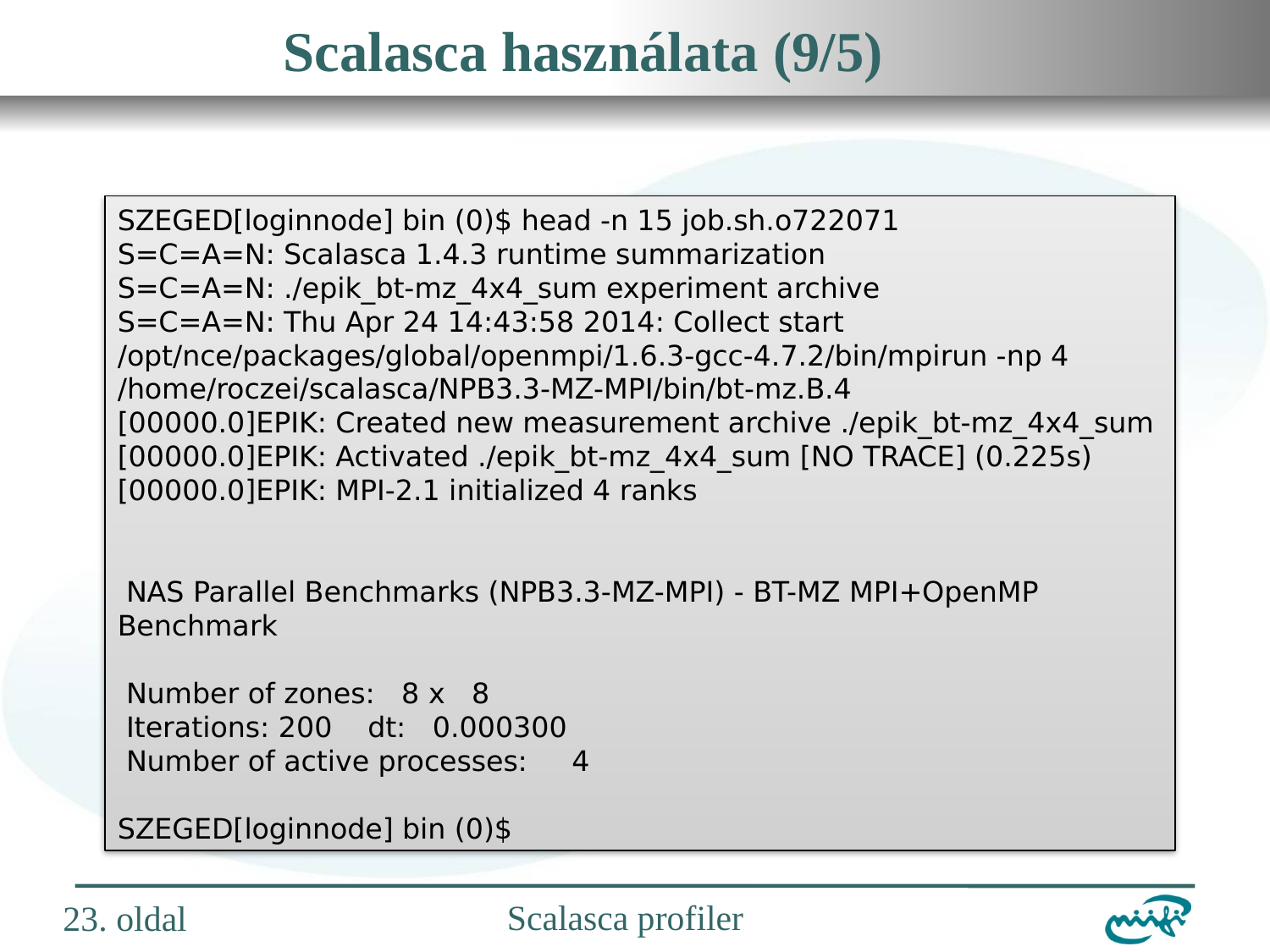

# Scalasca használata (9/5)
SZEGED[loginnode] bin (0)$ head -n 15 job.sh.o722071
S=C=A=N: Scalasca 1.4.3 runtime summarization
S=C=A=N: ./epik_bt-mz_4x4_sum experiment archive
S=C=A=N: Thu Apr 24 14:43:58 2014: Collect start
/opt/nce/packages/global/openmpi/1.6.3-gcc-4.7.2/bin/mpirun -np 4 /home/roczei/scalasca/NPB3.3-MZ-MPI/bin/bt-mz.B.4
[00000.0]EPIK: Created new measurement archive ./epik_bt-mz_4x4_sum
[00000.0]EPIK: Activated ./epik_bt-mz_4x4_sum [NO TRACE] (0.225s)
[00000.0]EPIK: MPI-2.1 initialized 4 ranks

 NAS Parallel Benchmarks (NPB3.3-MZ-MPI) - BT-MZ MPI+OpenMP Benchmark

 Number of zones:   8 x   8
 Iterations: 200    dt:   0.000300
 Number of active processes:     4

SZEGED[loginnode] bin (0)$
23. oldal